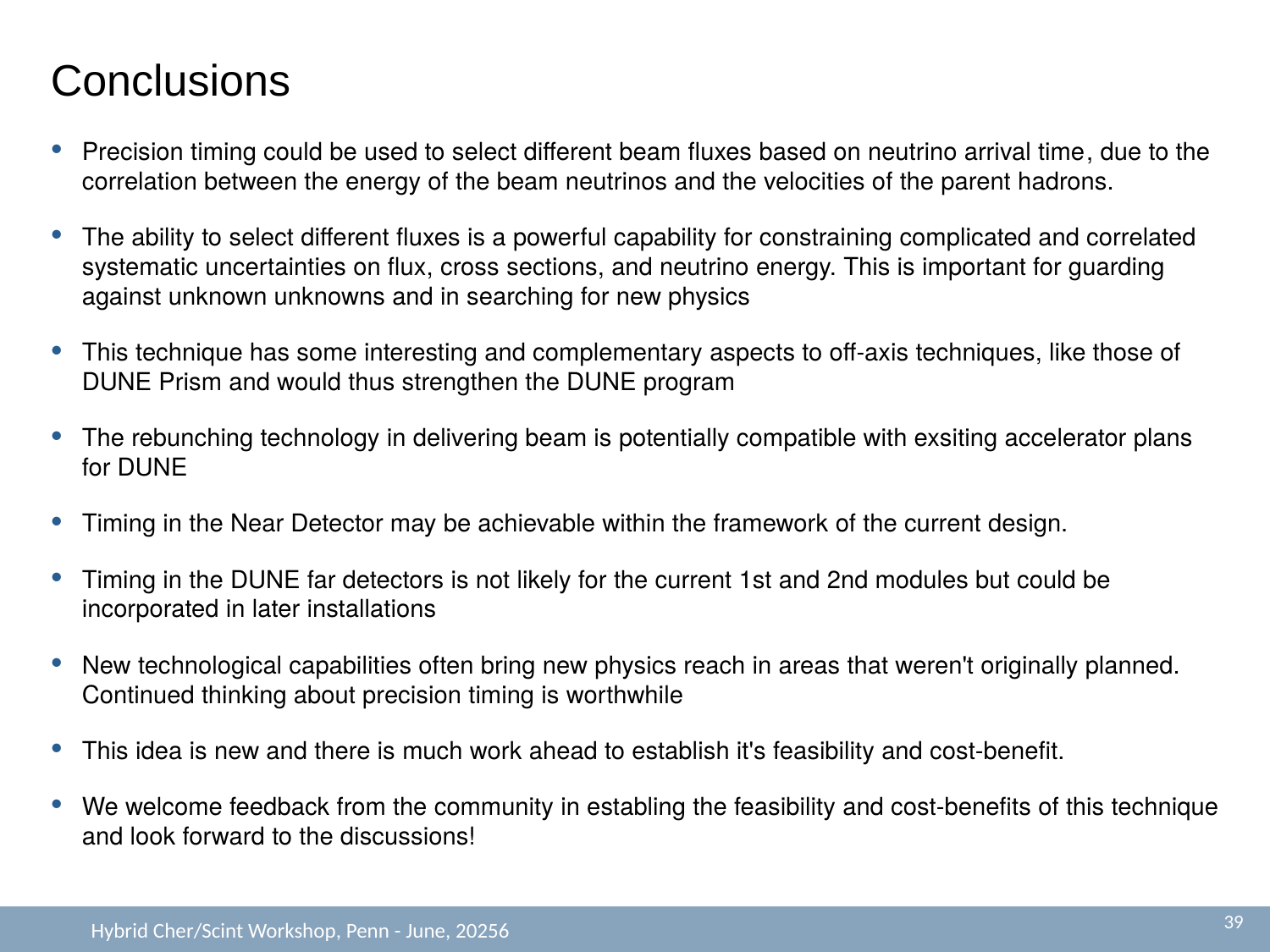

Conclusions
Precision timing could be used to select different beam fluxes based on neutrino arrival time, due to the correlation between the energy of the beam neutrinos and the velocities of the parent hadrons.
The ability to select different fluxes is a powerful capability for constraining complicated and correlated systematic uncertainties on flux, cross sections, and neutrino energy. This is important for guarding against unknown unknowns and in searching for new physics
This technique has some interesting and complementary aspects to off-axis techniques, like those of DUNE Prism and would thus strengthen the DUNE program
The rebunching technology in delivering beam is potentially compatible with exsiting accelerator plans for DUNE
Timing in the Near Detector may be achievable within the framework of the current design.
Timing in the DUNE far detectors is not likely for the current 1st and 2nd modules but could be incorporated in later installations
New technological capabilities often bring new physics reach in areas that weren't originally planned. Continued thinking about precision timing is worthwhile
This idea is new and there is much work ahead to establish it's feasibility and cost-benefit.
We welcome feedback from the community in establing the feasibility and cost-benefits of this technique and look forward to the discussions!
39

Hybrid Cher/Scint Workshop, Penn - June, 20256